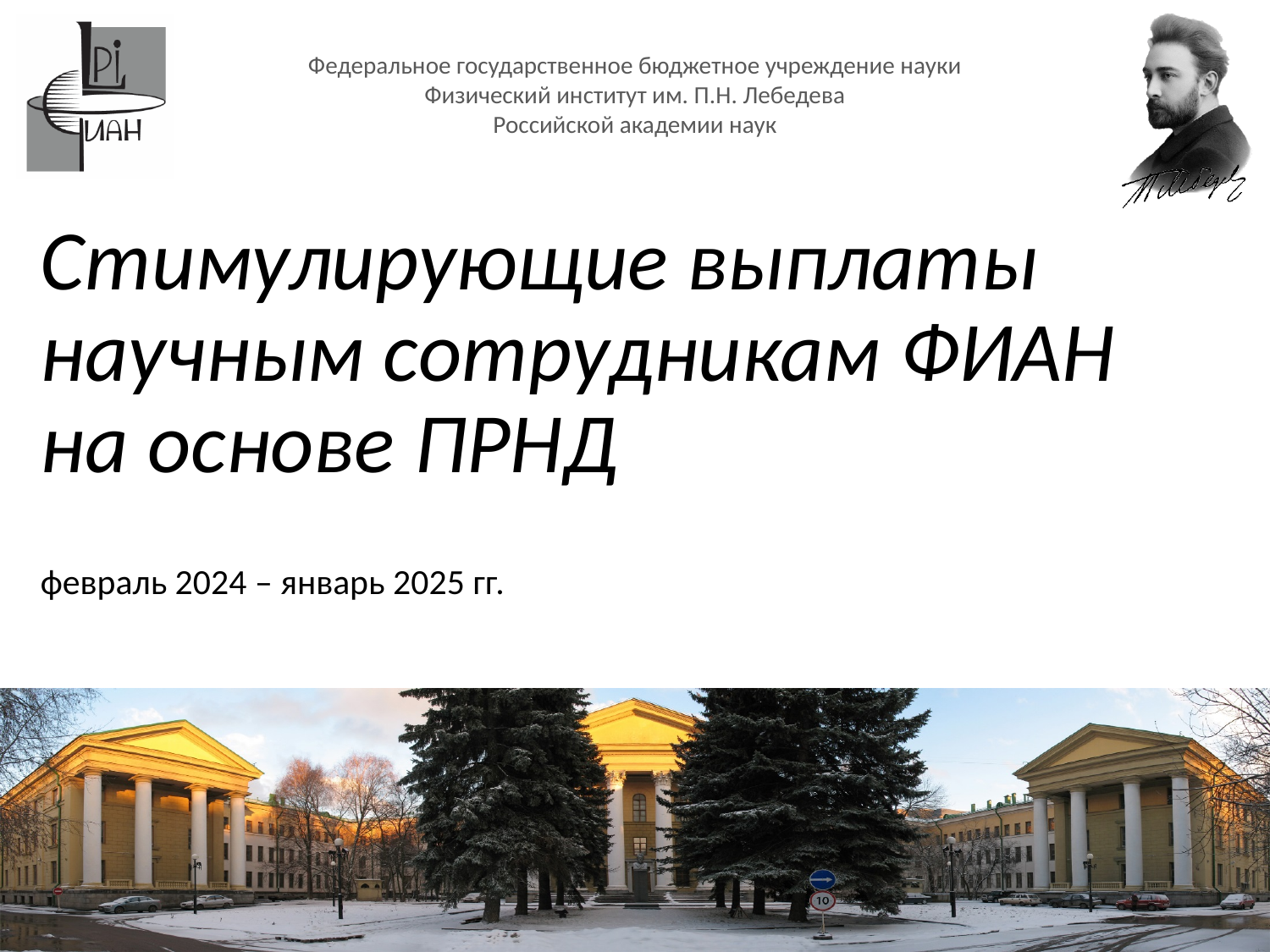

# Стимулирующие выплаты научным сотрудникам ФИАН на основе ПРНД
февраль 2024 – январь 2025 гг.